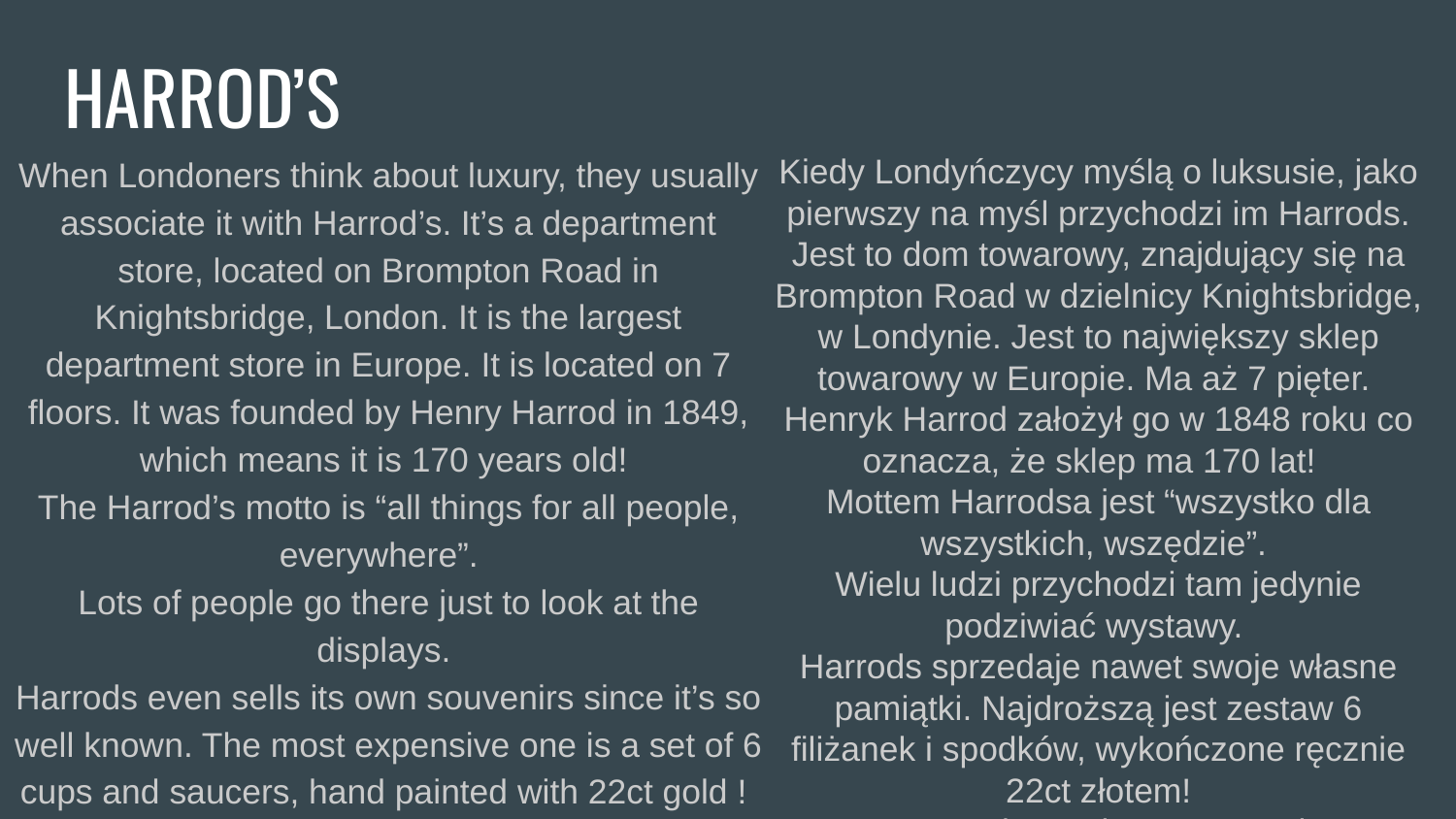

# HARROD’S
When Londoners think about luxury, they usually associate it with Harrod’s. It’s a department store, located on Brompton Road in Knightsbridge, London. It is the largest department store in Europe. It is located on 7 floors. It was founded by Henry Harrod in 1849, which means it is 170 years old!
The Harrod’s motto is “all things for all people, everywhere”.
Lots of people go there just to look at the displays.
Harrods even sells its own souvenirs since it’s so well known. The most expensive one is a set of 6 cups and saucers, hand painted with 22ct gold !
It costs 2.574,64 PLN.

Kiedy Londyńczycy myślą o luksusie, jako pierwszy na myśl przychodzi im Harrods. Jest to dom towarowy, znajdujący się na Brompton Road w dzielnicy Knightsbridge, w Londynie. Jest to największy sklep towarowy w Europie. Ma aż 7 pięter.  Henryk Harrod założył go w 1848 roku co oznacza, że sklep ma 170 lat!
Mottem Harrodsa jest “wszystko dla wszystkich, wszędzie”.
Wielu ludzi przychodzi tam jedynie podziwiać wystawy.
Harrods sprzedaje nawet swoje własne pamiątki. Najdroższą jest zestaw 6 filiżanek i spodków, wykończone ręcznie 22ct złotem!
Zestaw kosztuje 2.574,64 zł.